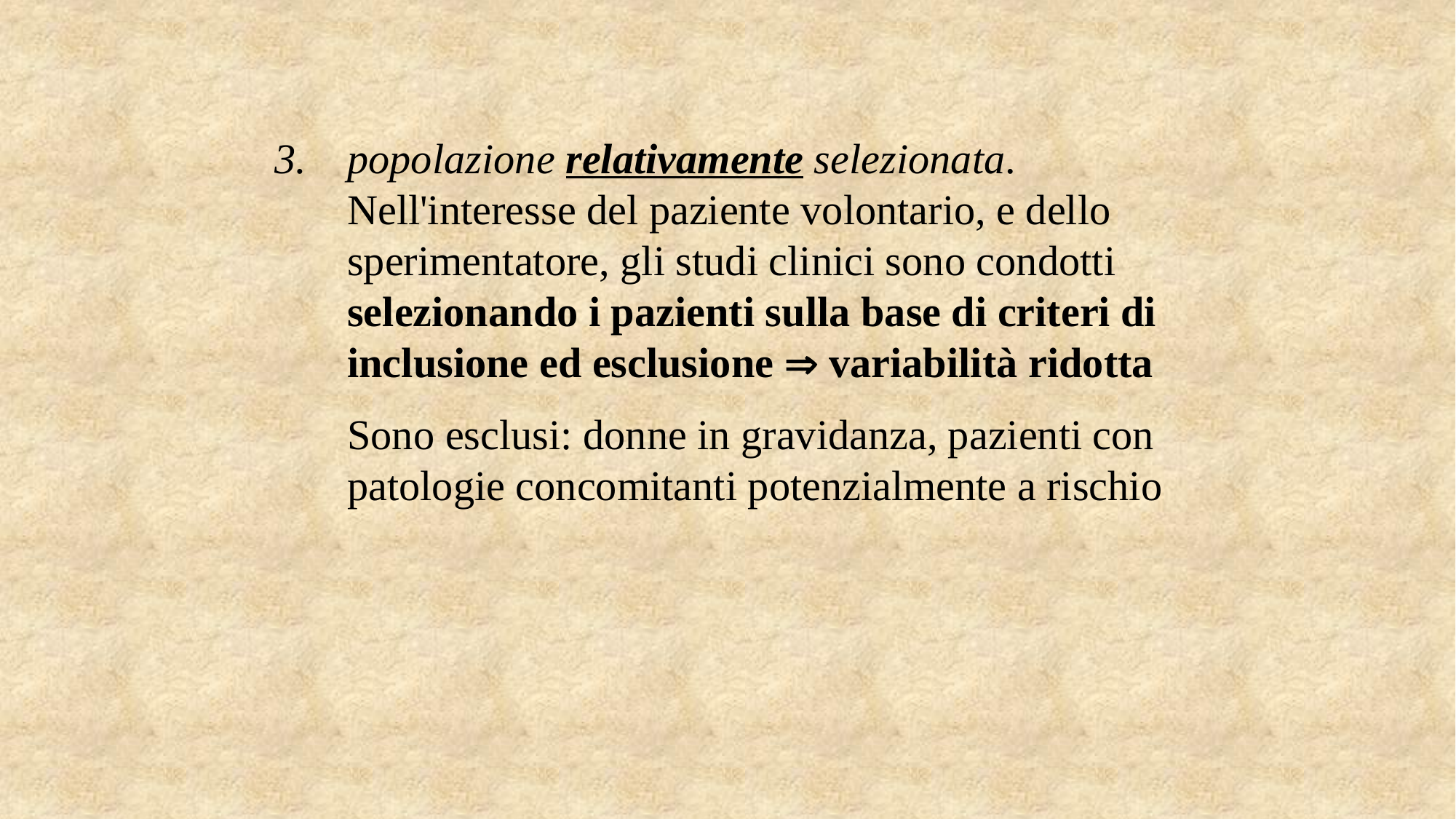

popolazione relativamente selezionata. Nell'interesse del paziente volontario, e dello sperimentatore, gli studi clinici sono condotti selezionando i pazienti sulla base di criteri di inclusione ed esclusione ⇒ variabilità ridotta
	Sono esclusi: donne in gravidanza, pazienti con patologie concomitanti potenzialmente a rischio